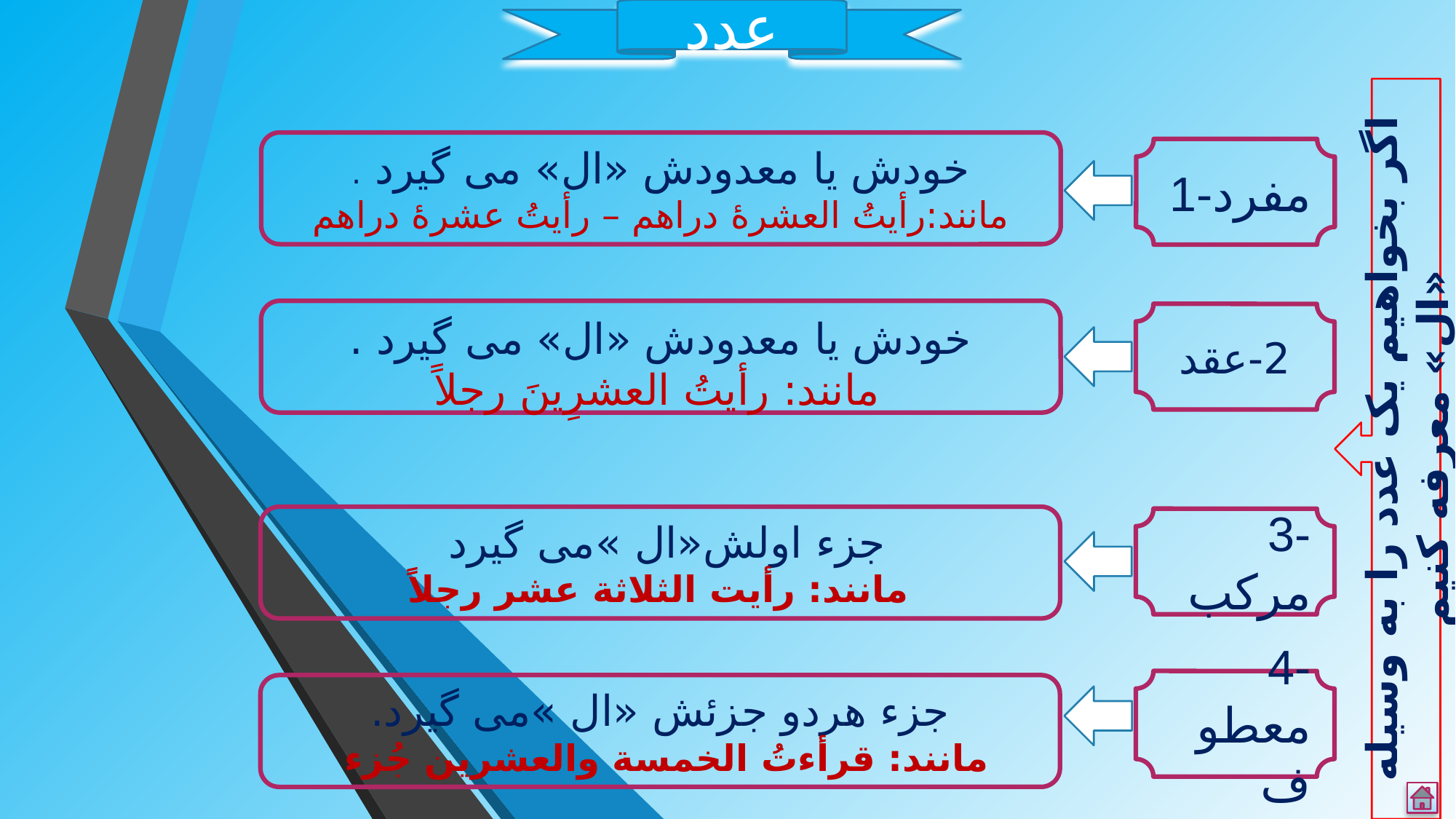

عدد
اگر بخواهیم یک عدد را به وسیله «ال» معرفه کنیم
خودش یا معدودش «ال» می گیرد .
مانند:رأیتُ العشرۀ دراهم – رأیتُ عشرۀ دراهم
1-مفرد

خودش یا معدودش «ال» می گیرد .
مانند: رأیتُ العشرِینَ رجلاً
2-عقد

جزء اولش«ال »می گیرد
مانند: رأیت الثلاثة عشر رجلاً
3-مرکب

4-معطوف
جزء هردو جزئش «ال »می گیرد.
مانند: قرأءتُ الخمسة والعشرین جُزء